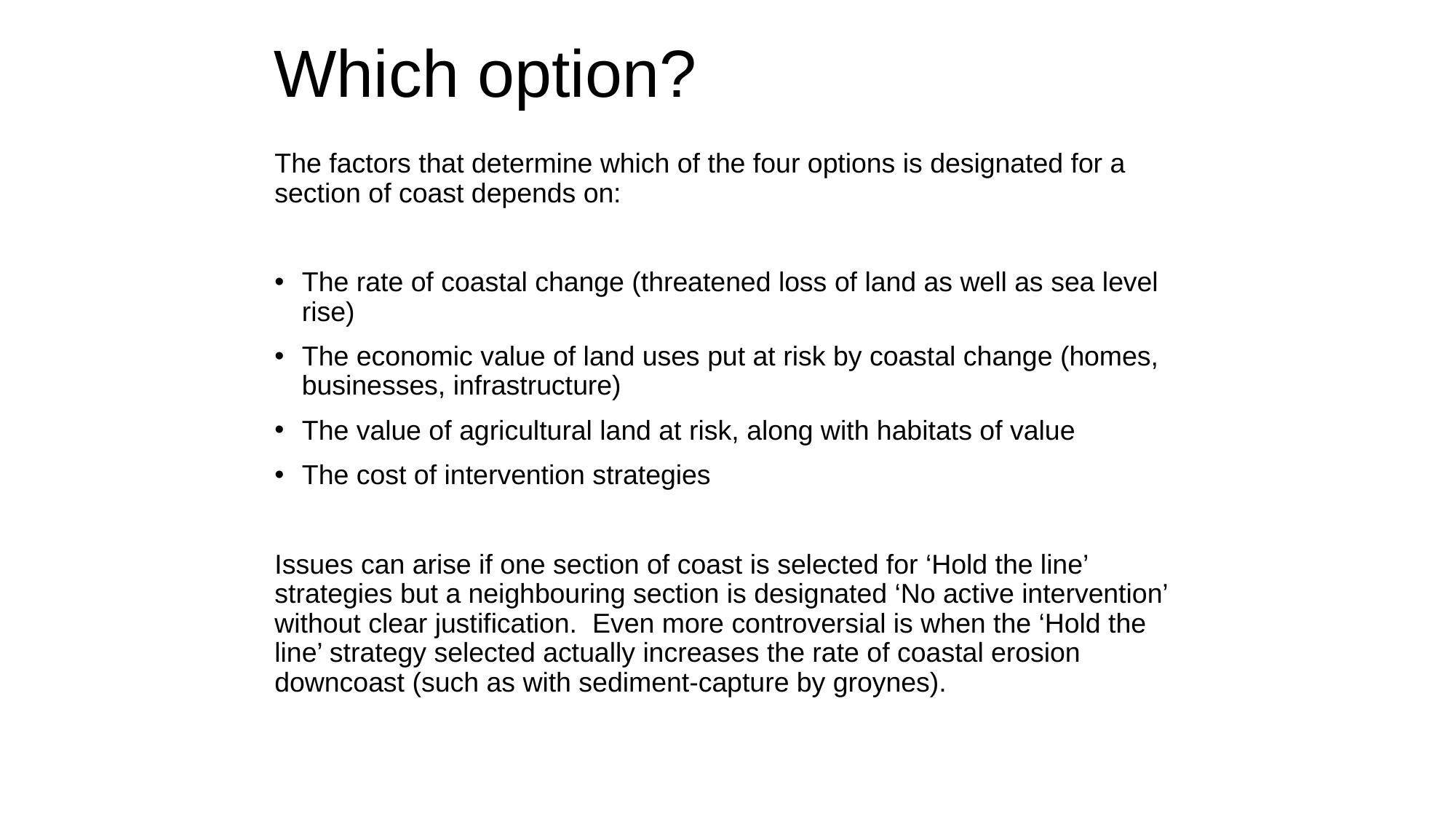

# Which option?
The factors that determine which of the four options is designated for a section of coast depends on:

The rate of coastal change (threatened loss of land as well as sea level rise)
The economic value of land uses put at risk by coastal change (homes, businesses, infrastructure)
The value of agricultural land at risk, along with habitats of value
The cost of intervention strategies

Issues can arise if one section of coast is selected for ‘Hold the line’ strategies but a neighbouring section is designated ‘No active intervention’ without clear justification.  Even more controversial is when the ‘Hold the line’ strategy selected actually increases the rate of coastal erosion downcoast (such as with sediment-capture by groynes).